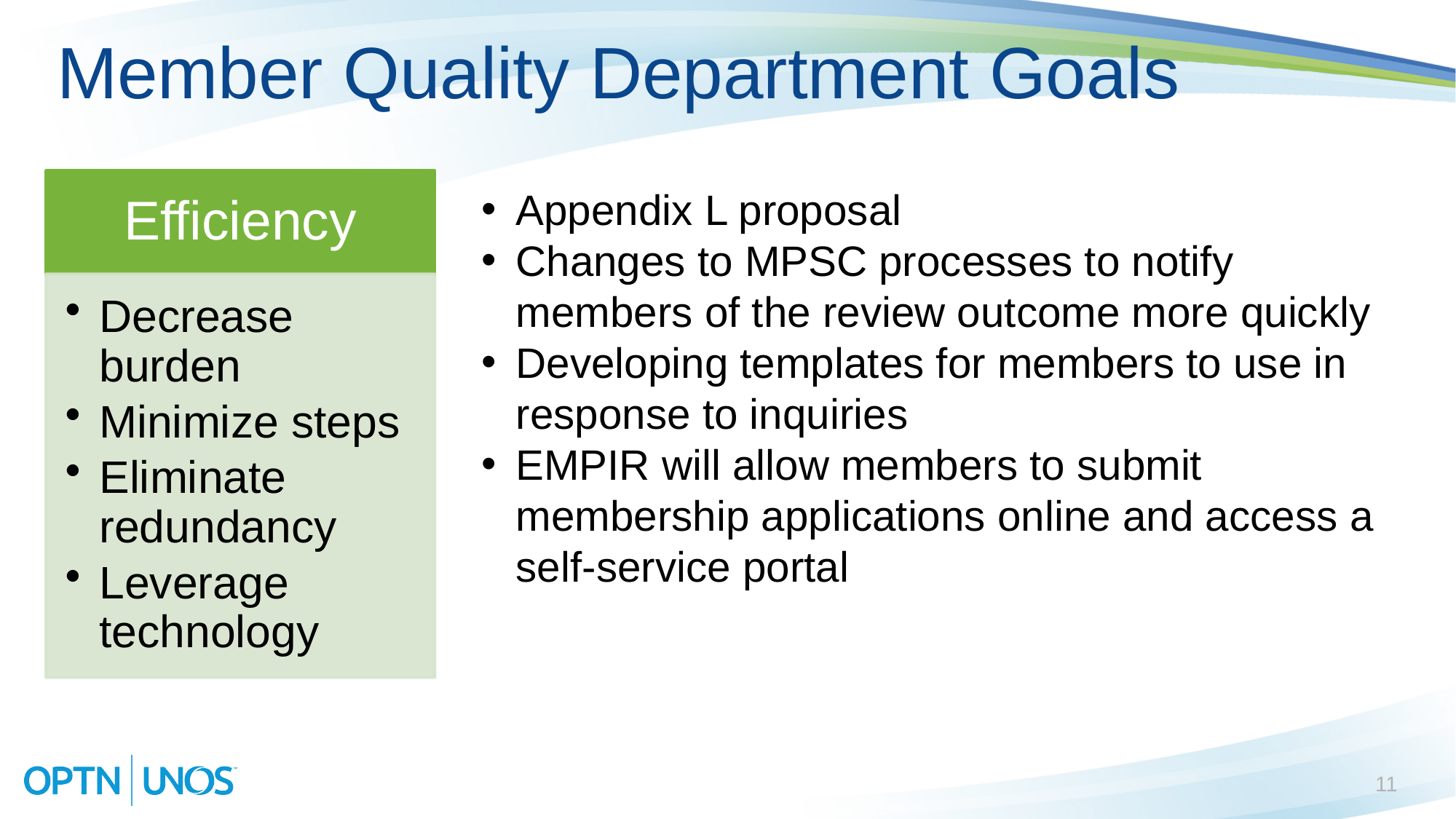

# Member Quality Department Goals
Efficiency
Decrease burden
Minimize steps
Eliminate redundancy
Leverage technology
Appendix L proposal
Changes to MPSC processes to notify members of the review outcome more quickly
Developing templates for members to use in response to inquiries
EMPIR will allow members to submit membership applications online and access a self-service portal
11